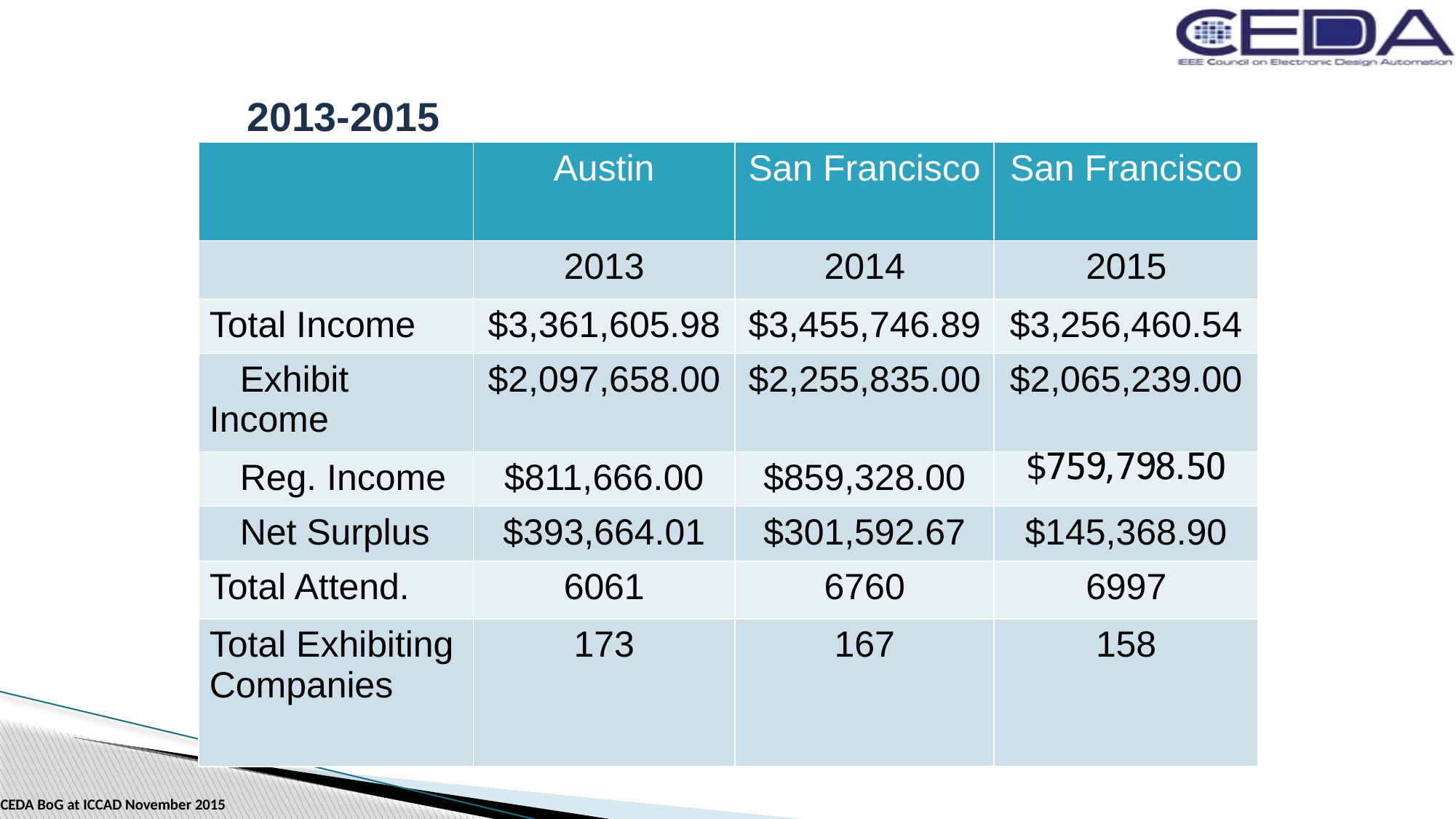

# 2013-2015
|  | Austin | San Francisco | San Francisco |
| --- | --- | --- | --- |
|  | 2013 | 2014 | 2015 |
| Total Income | $3,361,605.98 | $3,455,746.89 | $3,256,460.54 |
| Exhibit Income | $2,097,658.00 | $2,255,835.00 | $2,065,239.00 |
| Reg. Income | $811,666.00 | $859,328.00 | $759,798.50 |
| Net Surplus | $393,664.01 | $301,592.67 | $145,368.90 |
| Total Attend. | 6061 | 6760 | 6997 |
| Total Exhibiting Companies | 173 | 167 | 158 |

CEDA BoG at ICCAD November 2015